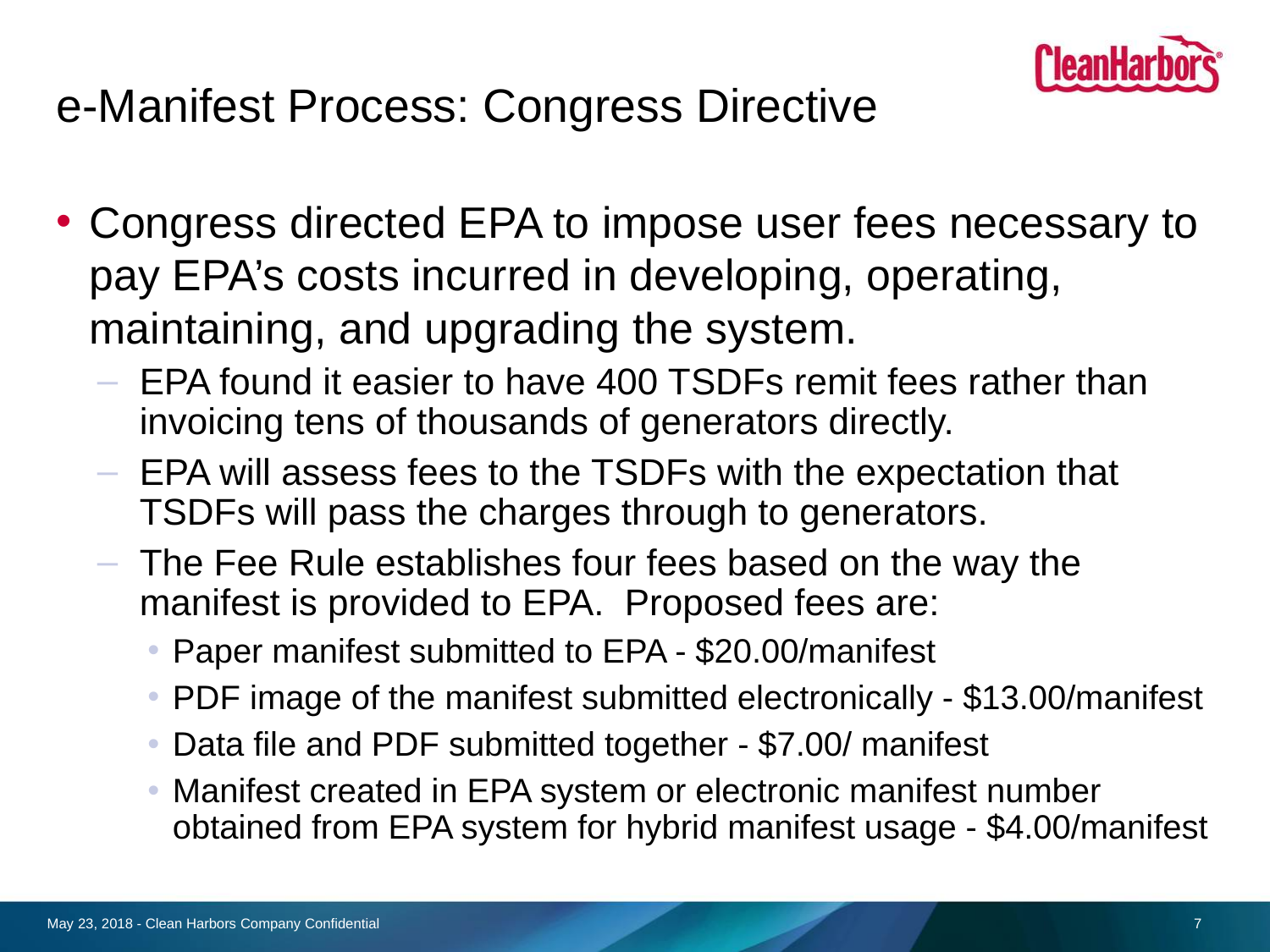

# e-Manifest Process: Congress Directive
Congress directed EPA to impose user fees necessary to pay EPA’s costs incurred in developing, operating, maintaining, and upgrading the system.
EPA found it easier to have 400 TSDFs remit fees rather than invoicing tens of thousands of generators directly.
EPA will assess fees to the TSDFs with the expectation that TSDFs will pass the charges through to generators.
The Fee Rule establishes four fees based on the way the manifest is provided to EPA.  Proposed fees are:
Paper manifest submitted to EPA - $20.00/manifest
PDF image of the manifest submitted electronically - $13.00/manifest
Data file and PDF submitted together - $7.00/ manifest
Manifest created in EPA system or electronic manifest number obtained from EPA system for hybrid manifest usage - $4.00/manifest